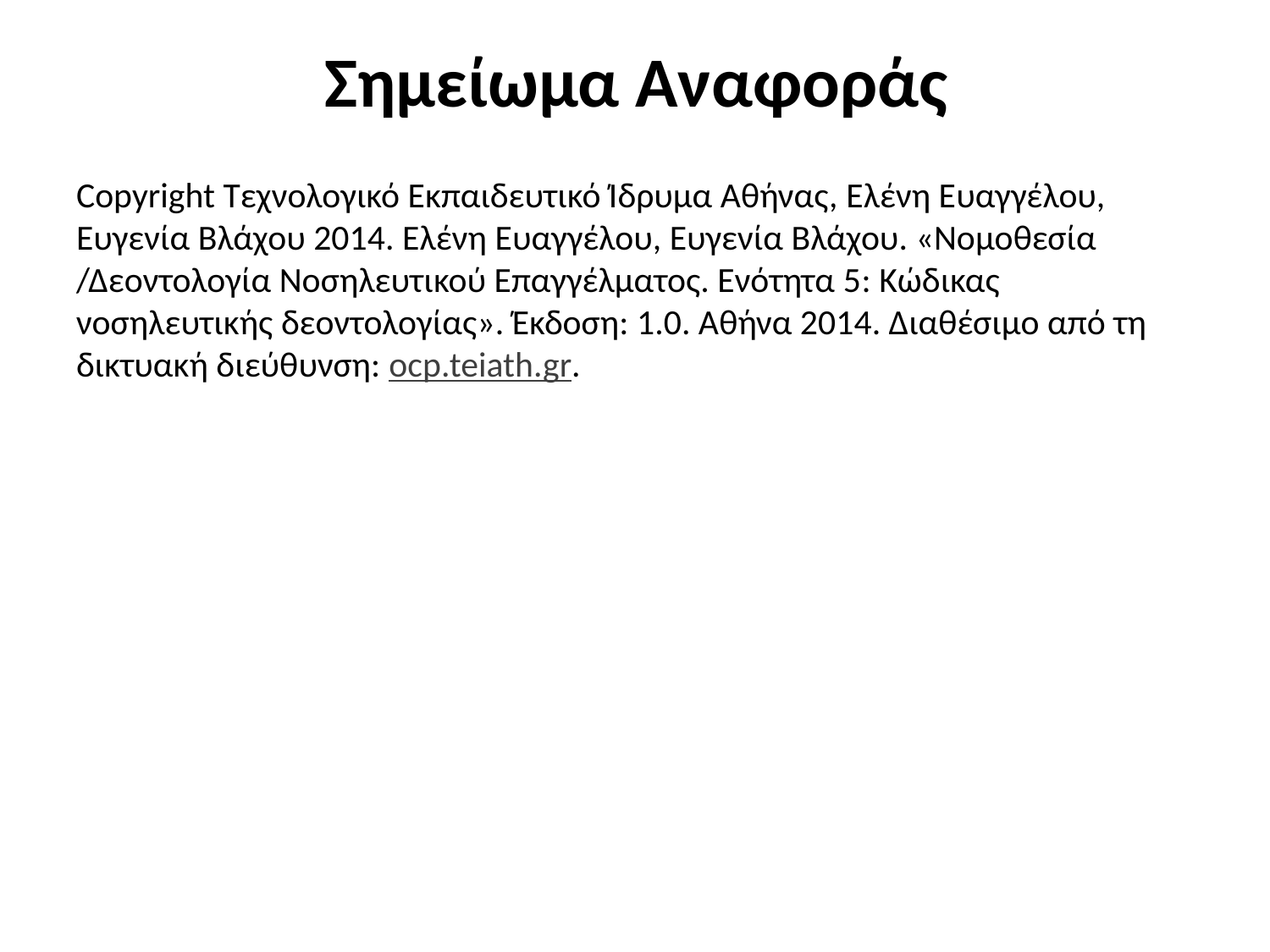

# Σημείωμα Αναφοράς
Copyright Τεχνολογικό Εκπαιδευτικό Ίδρυμα Αθήνας, Ελένη Ευαγγέλου, Ευγενία Βλάχου 2014. Ελένη Ευαγγέλου, Ευγενία Βλάχου. «Νομοθεσία /Δεοντολογία Νοσηλευτικού Επαγγέλματος. Ενότητα 5: Κώδικας νοσηλευτικής δεοντολογίας». Έκδοση: 1.0. Αθήνα 2014. Διαθέσιμο από τη δικτυακή διεύθυνση: ocp.teiath.gr.